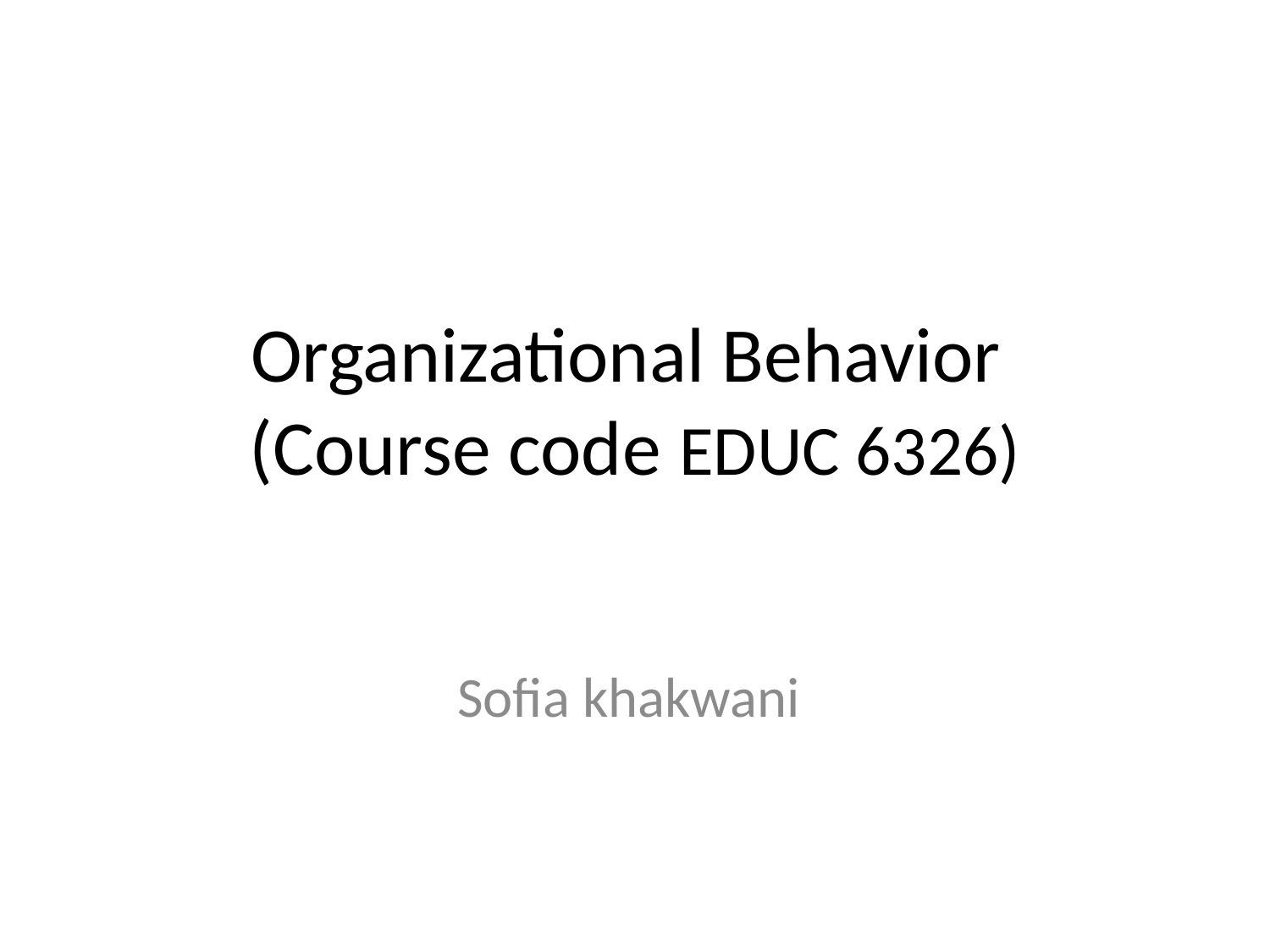

# Organizational Behavior (Course code EDUC 6326)
Sofia khakwani